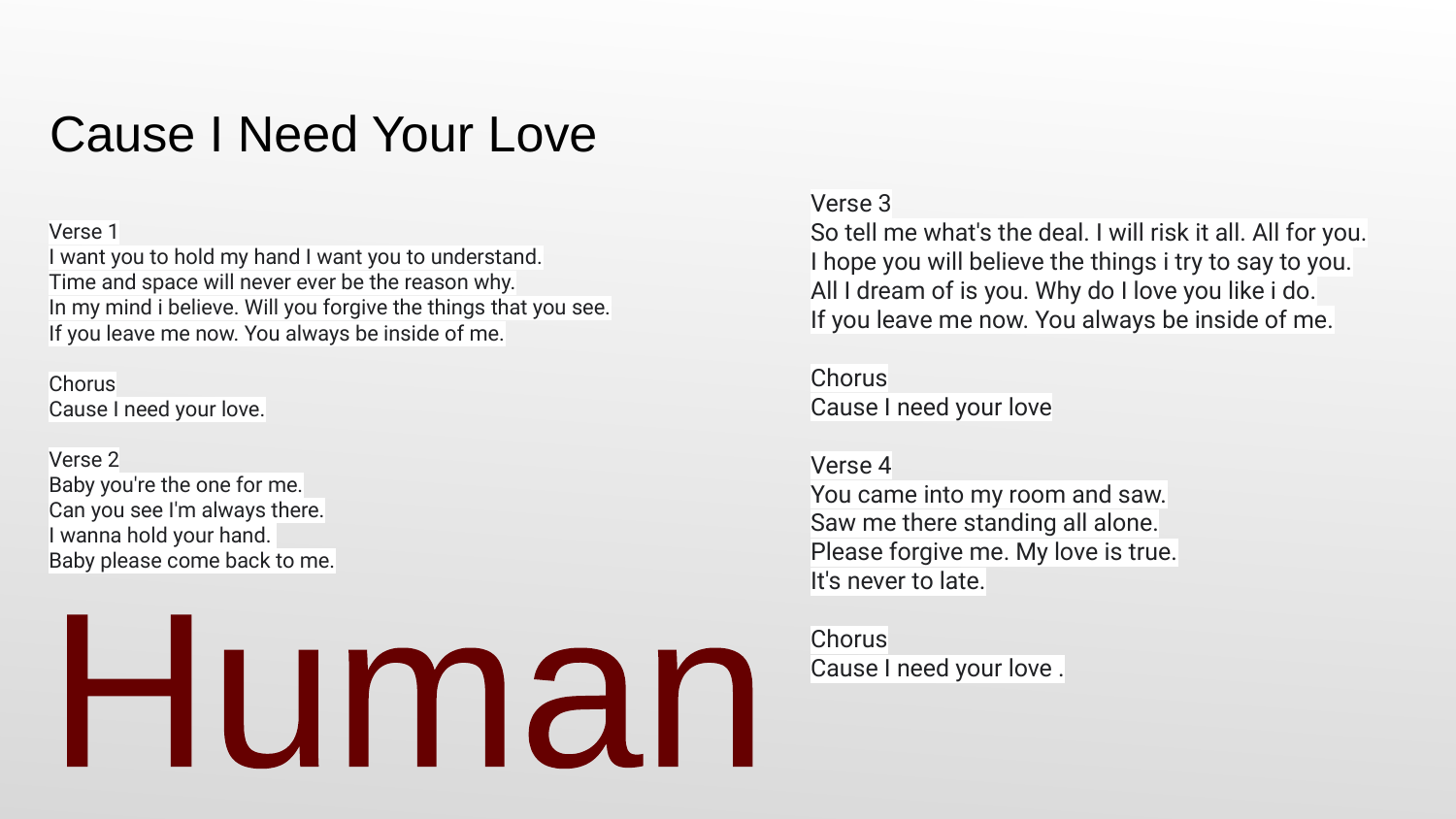

# Cause I Need Your Love
Verse 3
So tell me what's the deal. I will risk it all. All for you.
I hope you will believe the things i try to say to you.
All I dream of is you. Why do I love you like i do.
If you leave me now. You always be inside of me.

Chorus
Cause I need your love

Verse 4
You came into my room and saw.
Saw me there standing all alone.
Please forgive me. My love is true.
It's never to late.

Chorus
Cause I need your love .

Verse 1
I want you to hold my hand I want you to understand.
Time and space will never ever be the reason why.
In my mind i believe. Will you forgive the things that you see.
If you leave me now. You always be inside of me.

Chorus
Cause I need your love.

Verse 2
Baby you're the one for me.
Can you see I'm always there.
I wanna hold your hand.
Baby please come back to me.

Human